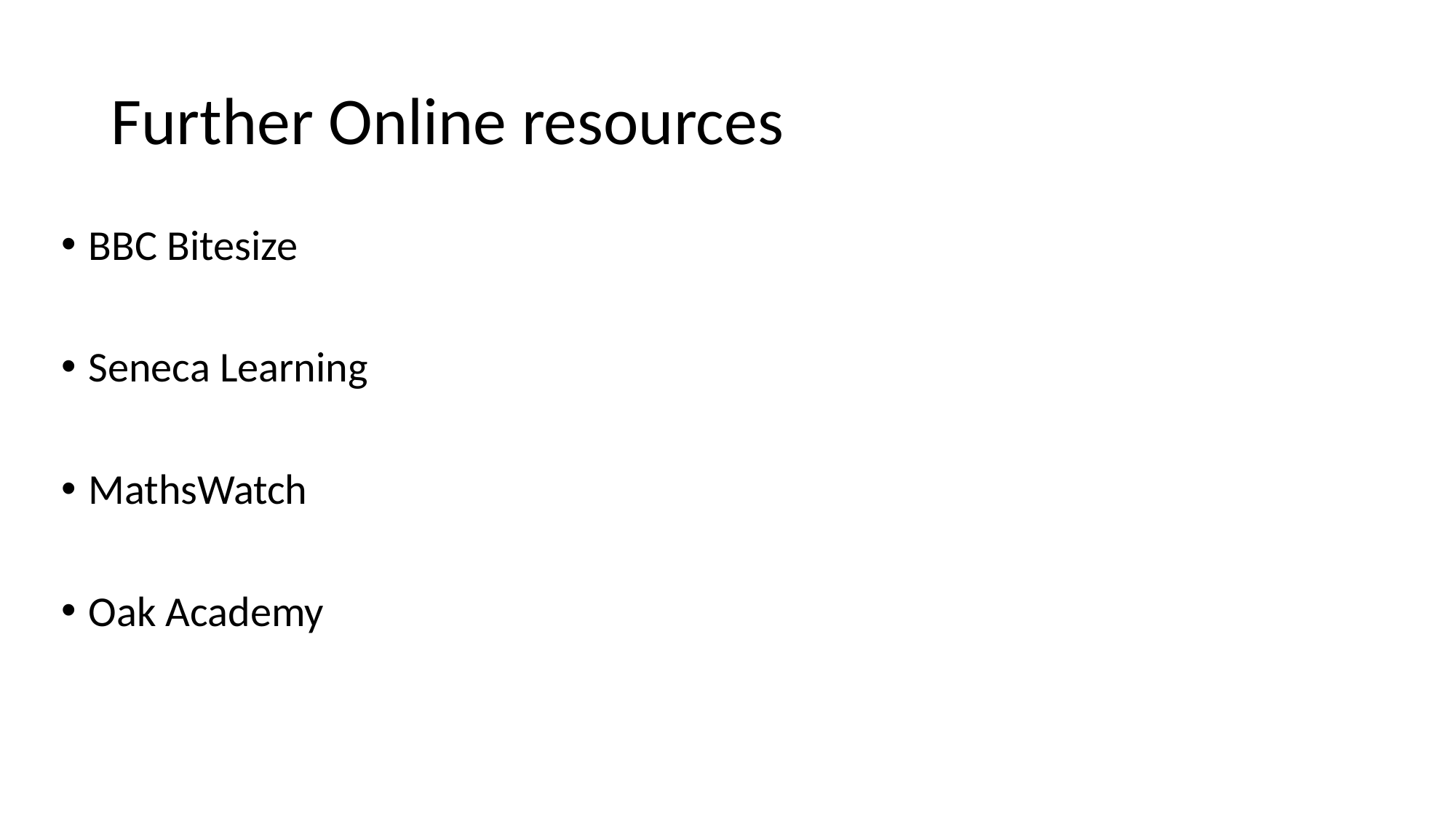

# Further Online resources
BBC Bitesize

Seneca Learning

MathsWatch

Oak Academy